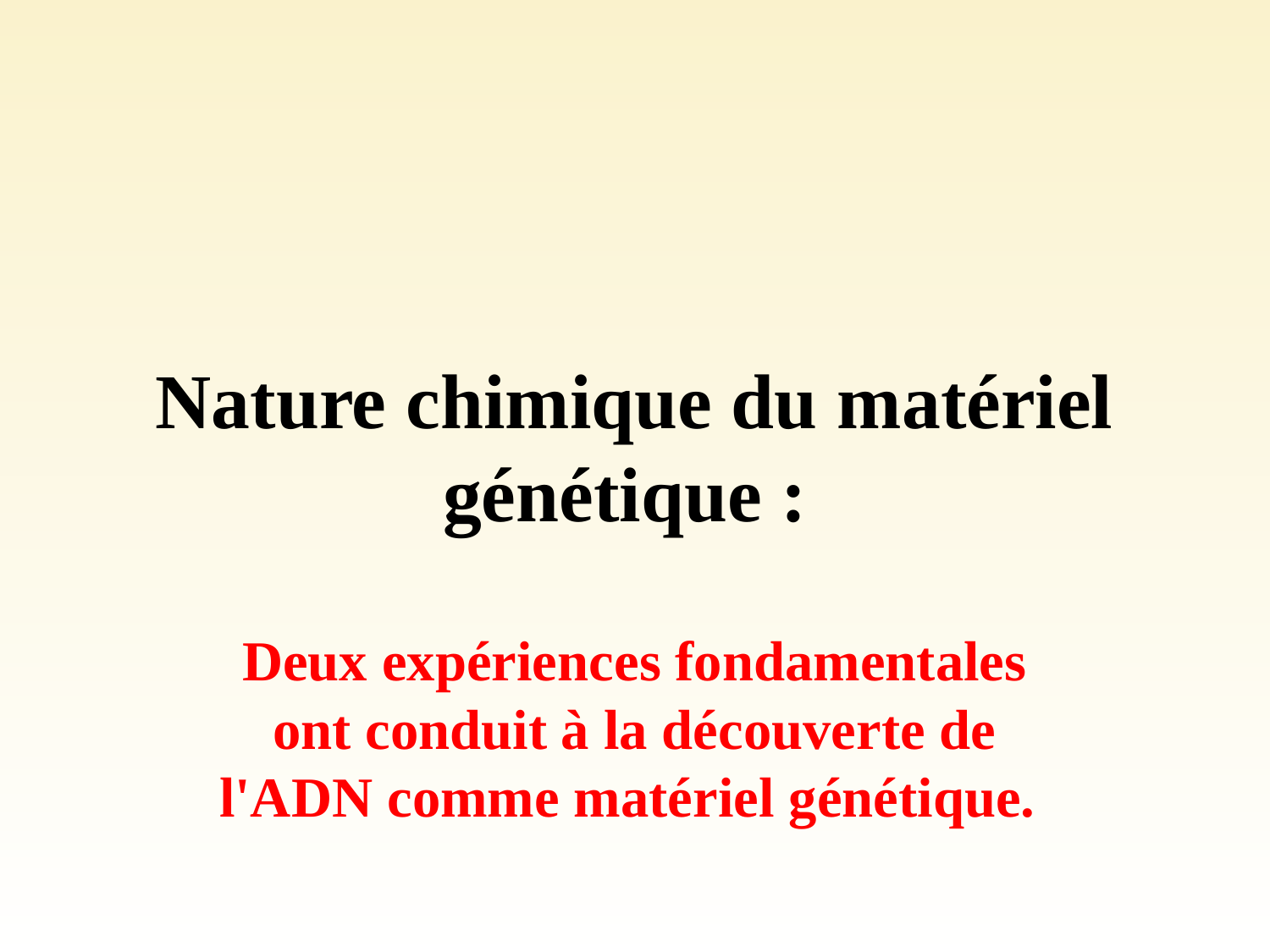

# Nature chimique du matériel génétique :

Deux expériences fondamentales ont conduit à la découverte de l'ADN comme matériel génétique.